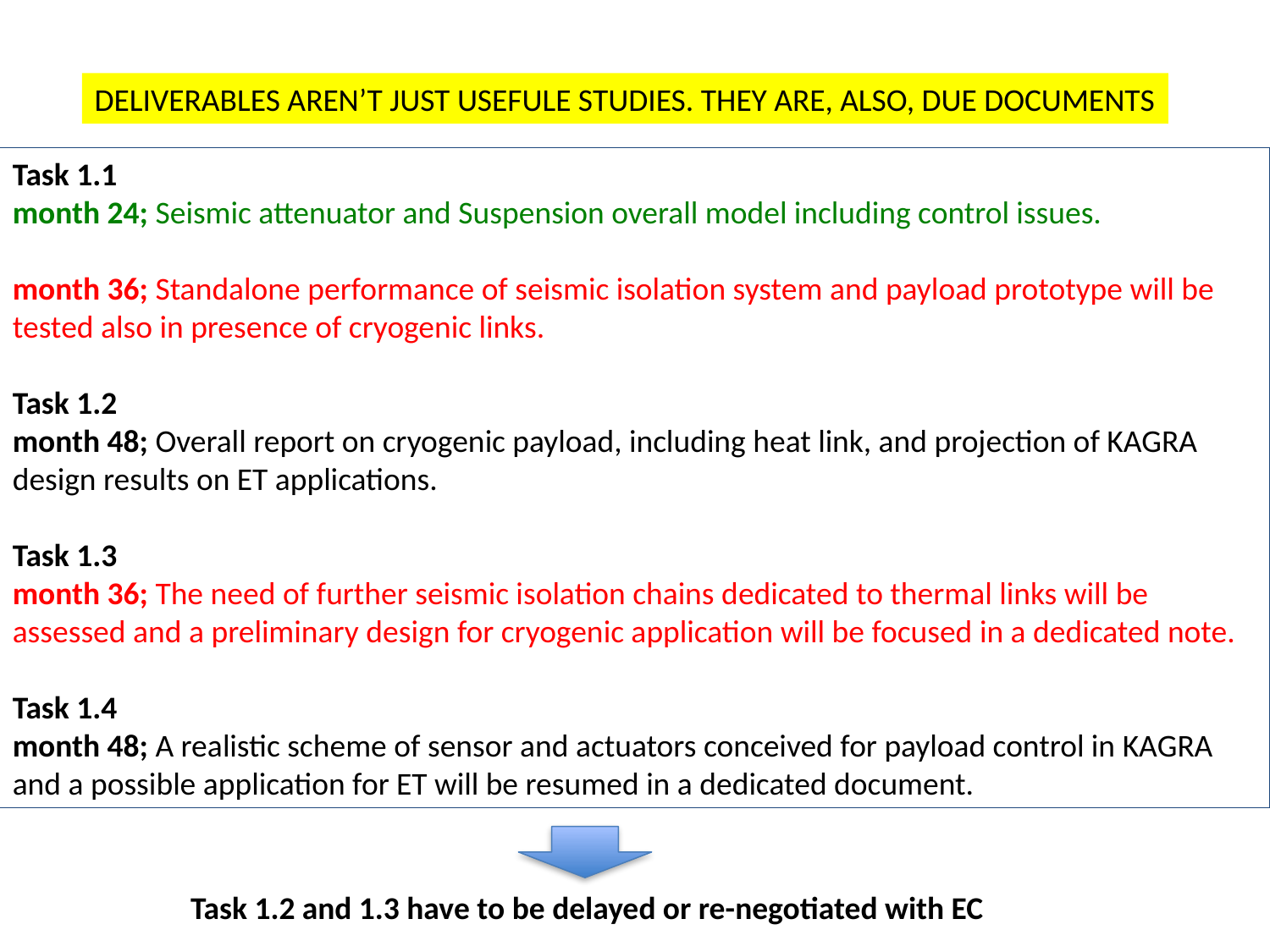

DELIVERABLES AREN’T JUST USEFULE STUDIES. THEY ARE, ALSO, DUE DOCUMENTS
Task 1.1
month 24; Seismic attenuator and Suspension overall model including control issues.

month 36; Standalone performance of seismic isolation system and payload prototype will be tested also in presence of cryogenic links.

Task 1.2
month 48; Overall report on cryogenic payload, including heat link, and projection of KAGRA design results on ET applications.

Task 1.3
month 36; The need of further seismic isolation chains dedicated to thermal links will be assessed and a preliminary design for cryogenic application will be focused in a dedicated note.

Task 1.4
month 48; A realistic scheme of sensor and actuators conceived for payload control in KAGRA and a possible application for ET will be resumed in a dedicated document.

Task 1.2 and 1.3 have to be delayed or re-negotiated with EC